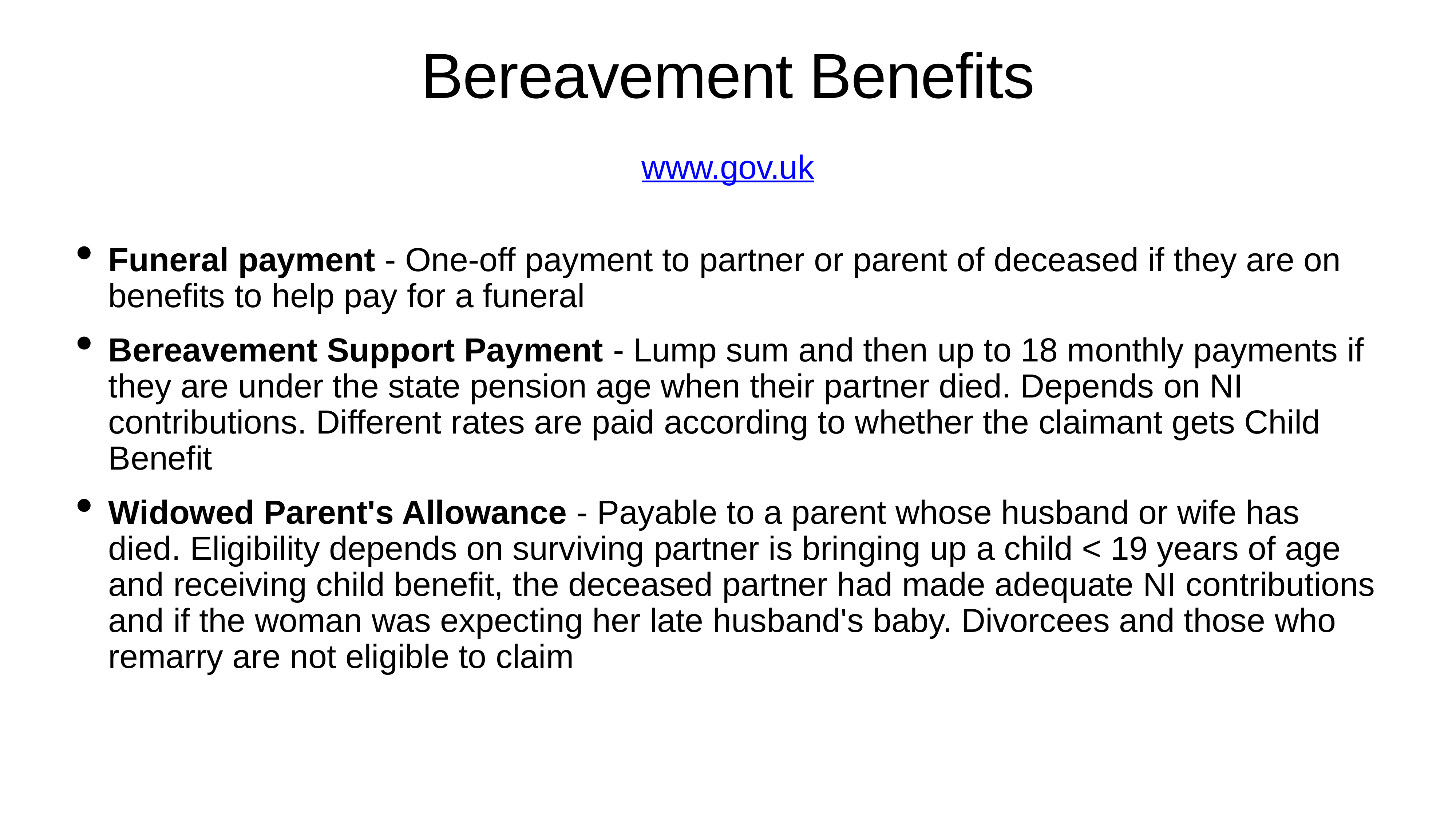

# Bereavement Benefits
www.gov.uk
Funeral payment - One-off payment to partner or parent of deceased if they are on benefits to help pay for a funeral
Bereavement Support Payment - Lump sum and then up to 18 monthly payments if they are under the state pension age when their partner died. Depends on NI contributions. Different rates are paid according to whether the claimant gets Child Benefit
Widowed Parent's Allowance - Payable to a parent whose husband or wife has died. Eligibility depends on surviving partner is bringing up a child < 19 years of age and receiving child benefit, the deceased partner had made adequate NI contributions and if the woman was expecting her late husband's baby. Divorcees and those who remarry are not eligible to claim